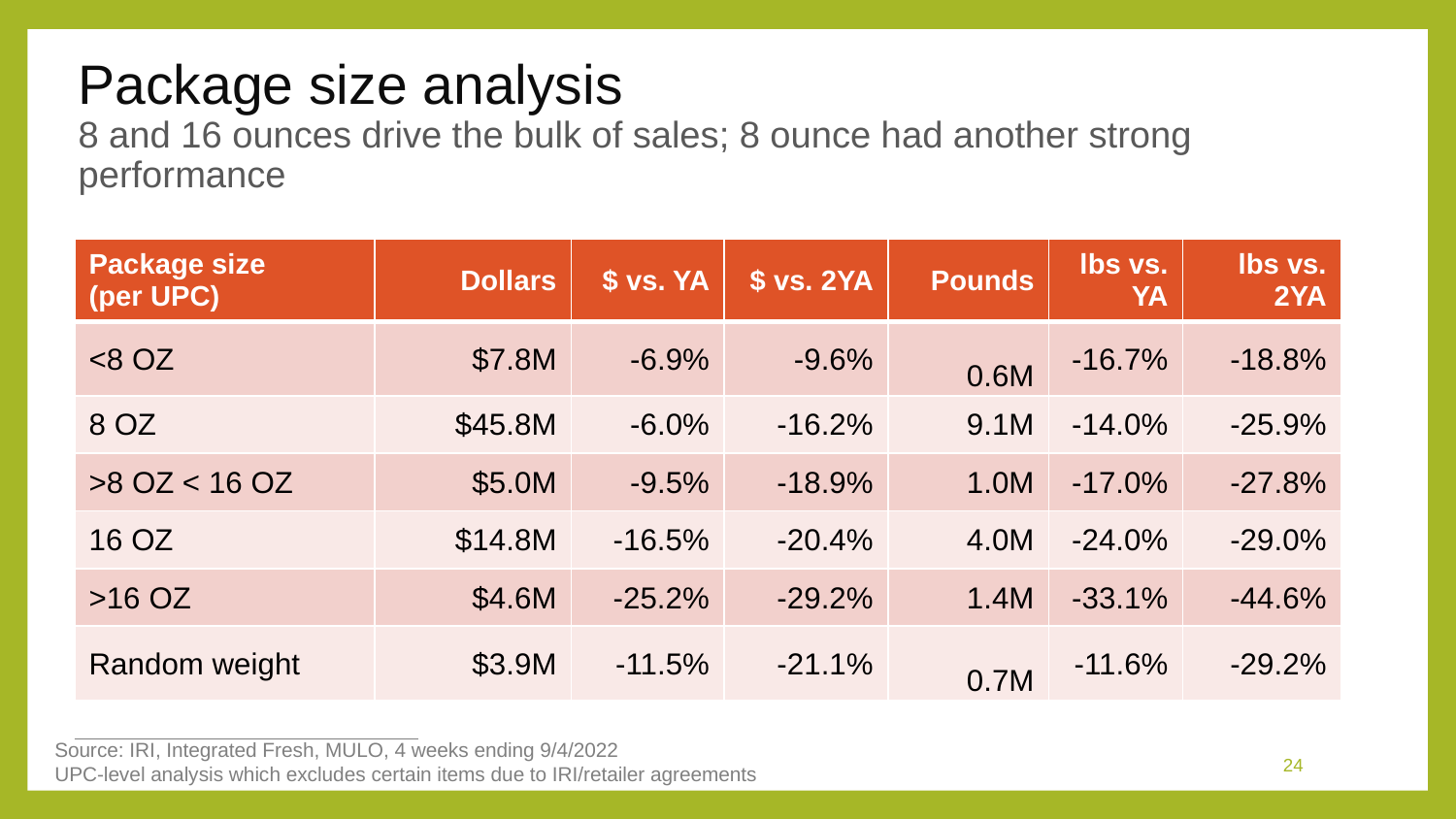

# Package size analysis 8 and 16 ounces drive the bulk of sales; 8 ounce had another strong performance
| Package size (per UPC) | Dollars | $ vs. YA | $ vs. 2YA | Pounds | lbs vs. YA | lbs vs. 2YA |
| --- | --- | --- | --- | --- | --- | --- |
| <8 OZ | $7.8M | -6.9% | -9.6% | 0.6M | -16.7% | -18.8% |
| 8 OZ | $45.8M | -6.0% | -16.2% | 9.1M | -14.0% | -25.9% |
| >8 OZ < 16 OZ | $5.0M | -9.5% | -18.9% | 1.0M | -17.0% | -27.8% |
| 16 OZ | $14.8M | -16.5% | -20.4% | 4.0M | -24.0% | -29.0% |
| >16 OZ | $4.6M | -25.2% | -29.2% | 1.4M | -33.1% | -44.6% |
| Random weight | $3.9M | -11.5% | -21.1% | 0.7M | -11.6% | -29.2% |
Source: IRI, Integrated Fresh, MULO, 4 weeks ending 9/4/2022
UPC-level analysis which excludes certain items due to IRI/retailer agreements
24